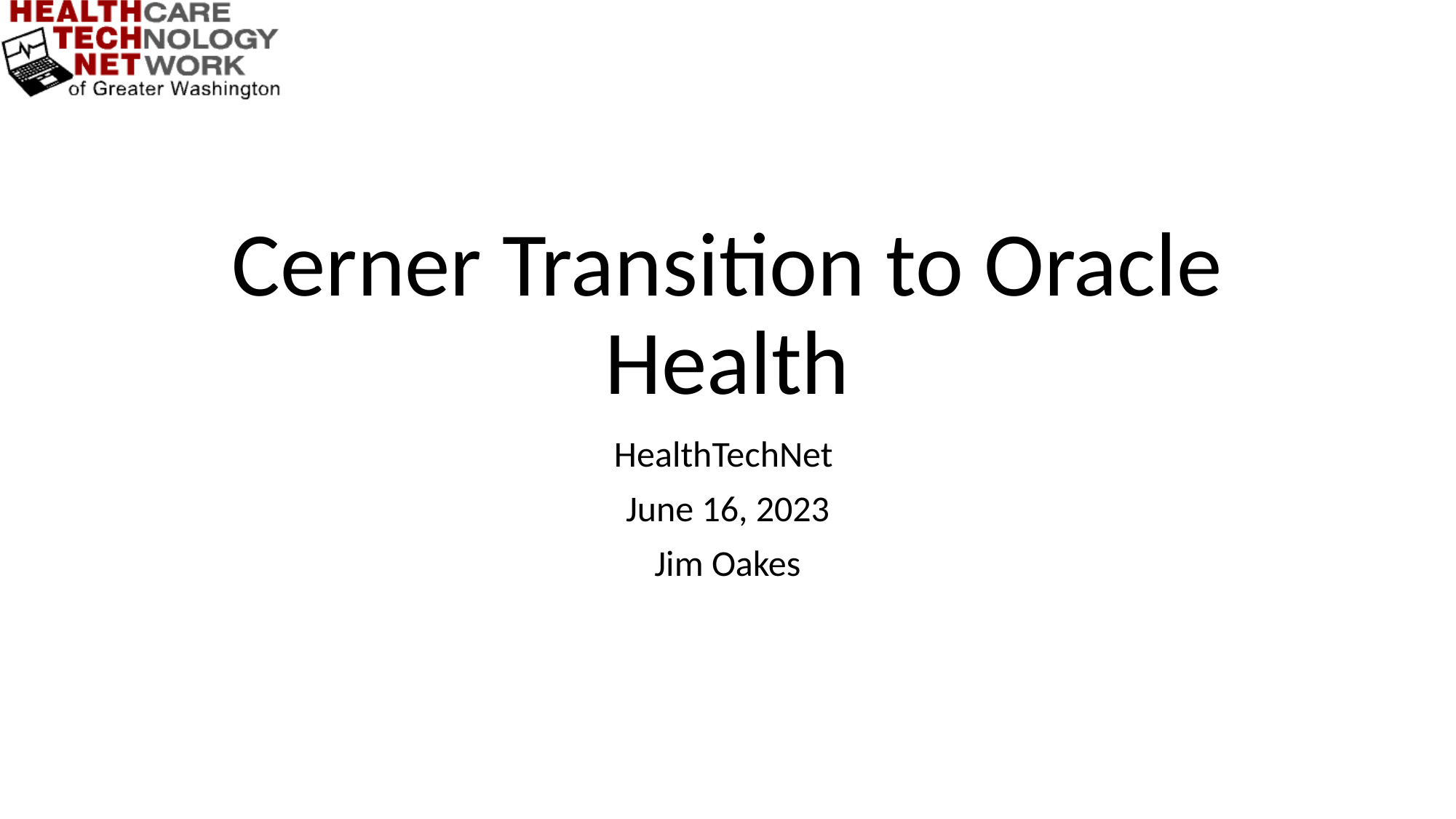

# Cerner Transition to Oracle Health
HealthTechNet
June 16, 2023
Jim Oakes